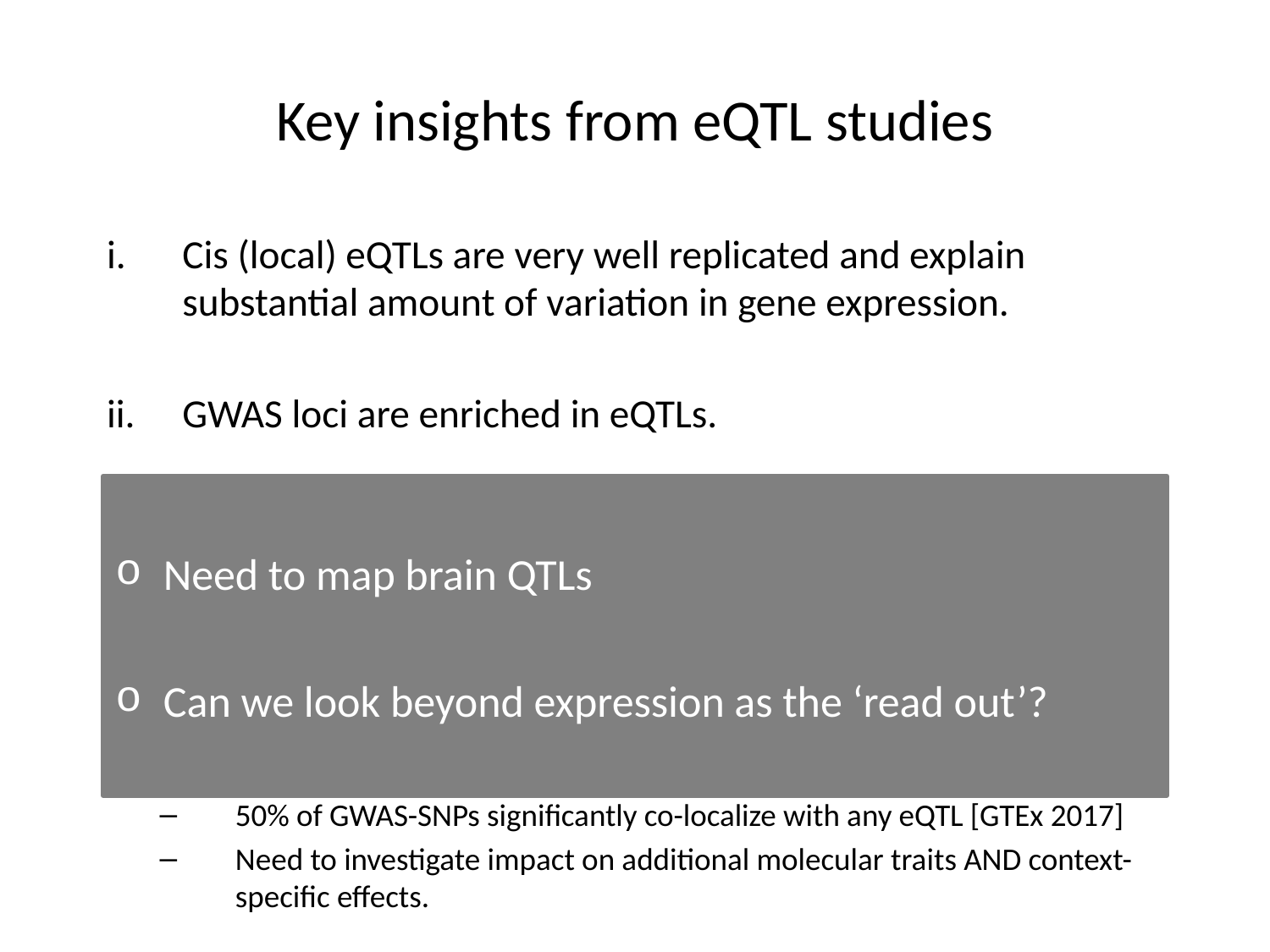

# Key insights from eQTL studies
Cis (local) eQTLs are very well replicated and explain substantial amount of variation in gene expression.

GWAS loci are enriched in eQTLs.

Tissue-specificity and temporal dynamics are important.
Small in proportion: ~10-20% tissue specific
Genetics factors that are important to complex human traits can be context-specific

Many GWAS-associated loci are not eQTLs.
50% of GWAS-SNPs significantly co-localize with any eQTL [GTEx 2017]
Need to investigate impact on additional molecular traits AND context-specific effects.

Need to map brain QTLs

Can we look beyond expression as the ‘read out’?